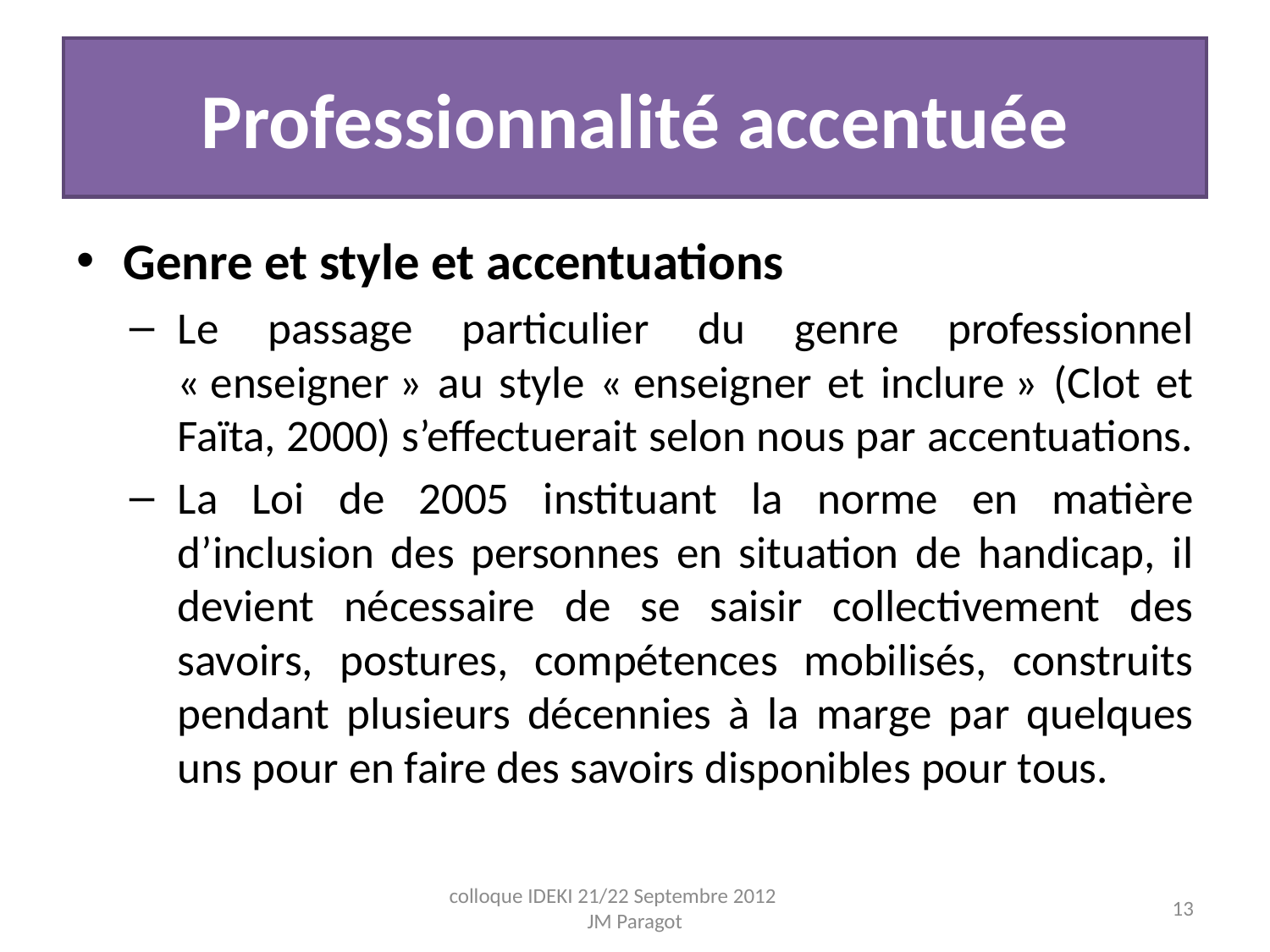

# Professionnalité accentuée
Genre et style et accentuations
Le passage particulier du genre professionnel « enseigner » au style « enseigner et inclure » (Clot et Faïta, 2000) s’effectuerait selon nous par accentuations.
La Loi de 2005 instituant la norme en matière d’inclusion des personnes en situation de handicap, il devient nécessaire de se saisir collectivement des savoirs, postures, compétences mobilisés, construits pendant plusieurs décennies à la marge par quelques uns pour en faire des savoirs disponibles pour tous.

colloque IDEKI 21/22 Septembre 2012          JM Paragot
13